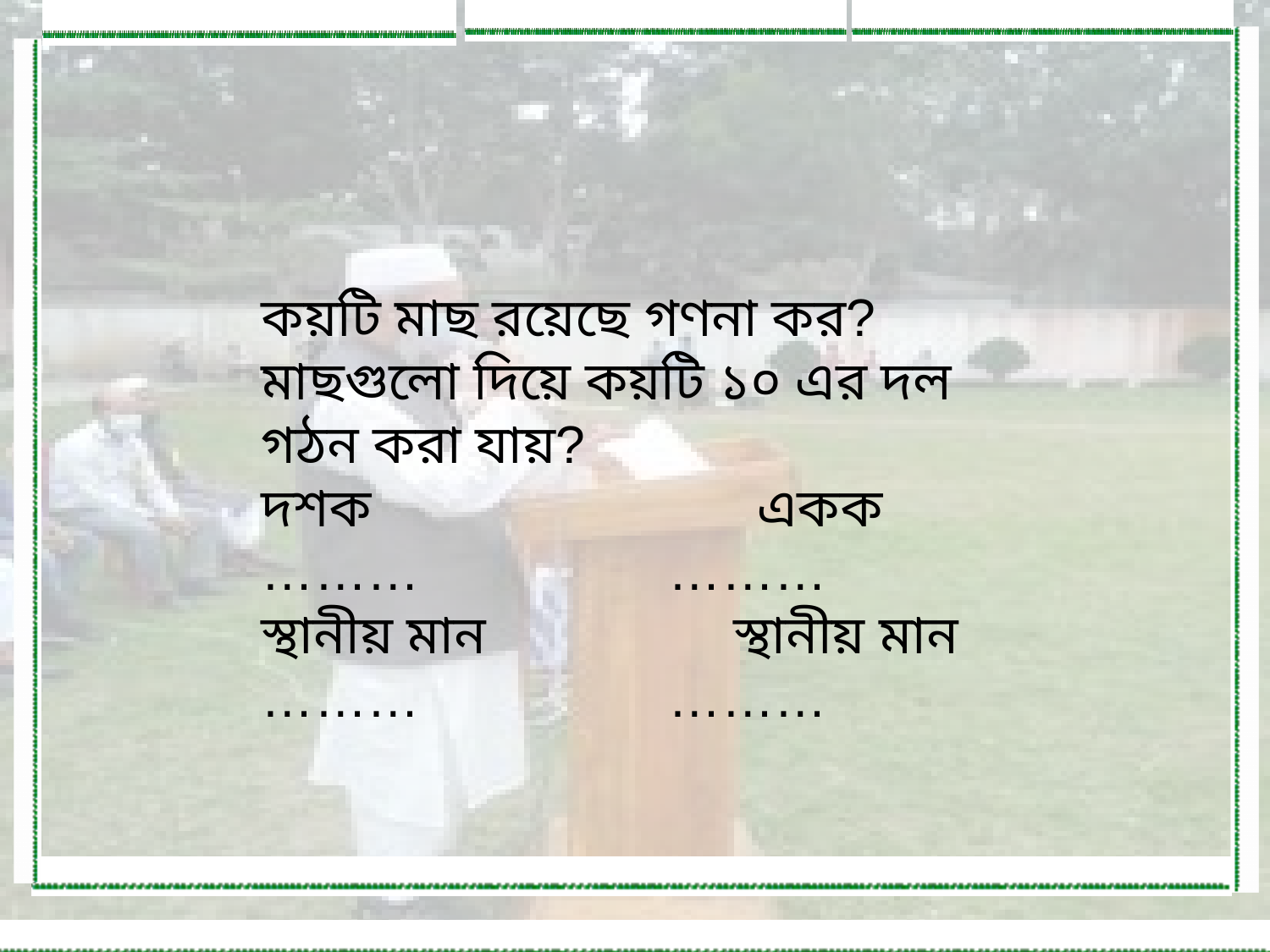

কয়টি মাছ রয়েছে গণনা কর?
মাছগুলো দিয়ে কয়টি ১০ এর দল গঠন করা যায়?
দশক                            একক
………                 ………
স্থানীয় মান                  স্থানীয় মান
………                 ………